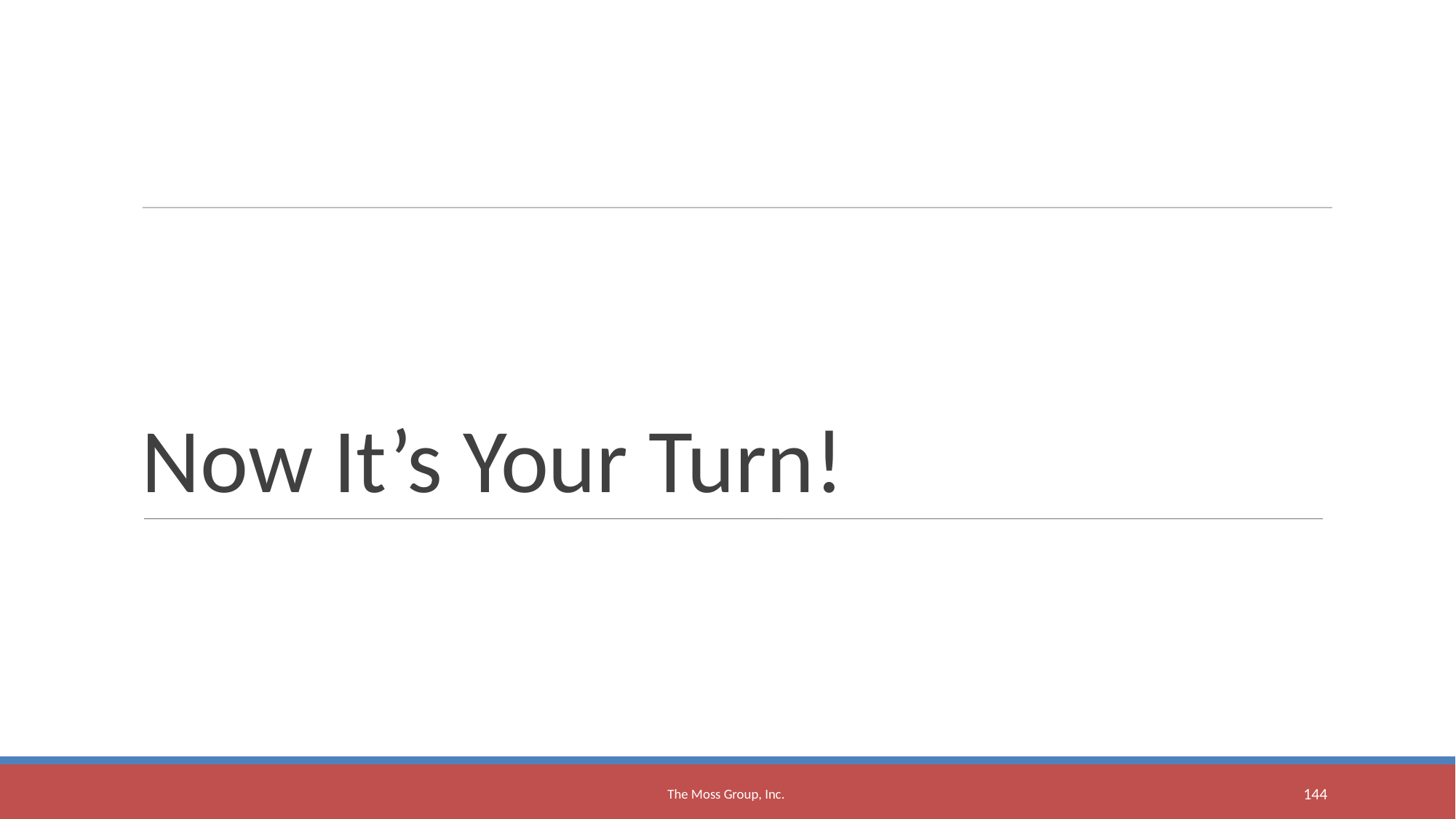

Now It’s Your Turn!
The Moss Group, Inc.
144